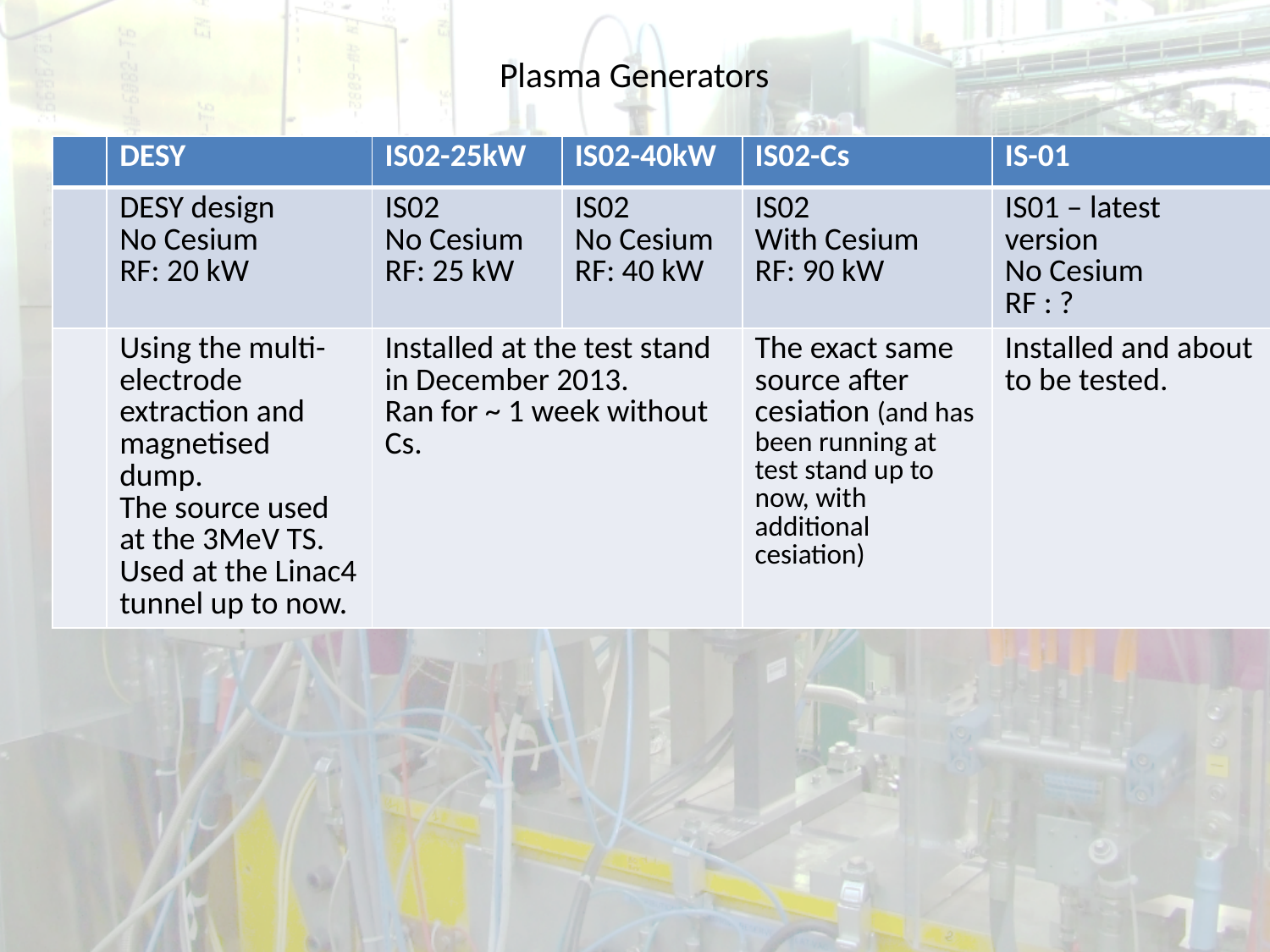

Plasma Generators
|  | DESY | IS02-25kW | IS02-40kW | IS02-Cs | IS-01 |
| --- | --- | --- | --- | --- | --- |
|  | DESY design No Cesium RF: 20 kW | IS02 No Cesium RF: 25 kW | IS02 No Cesium RF: 40 kW | IS02 With Cesium RF: 90 kW | IS01 – latest version No Cesium RF : ? |
|  | Using the multi-electrode extraction and magnetised dump. The source used at the 3MeV TS. Used at the Linac4 tunnel up to now. | Installed at the test stand in December 2013. Ran for ~ 1 week without Cs. |  | The exact same source after cesiation (and has been running at test stand up to now, with additional cesiation) | Installed and about to be tested. |